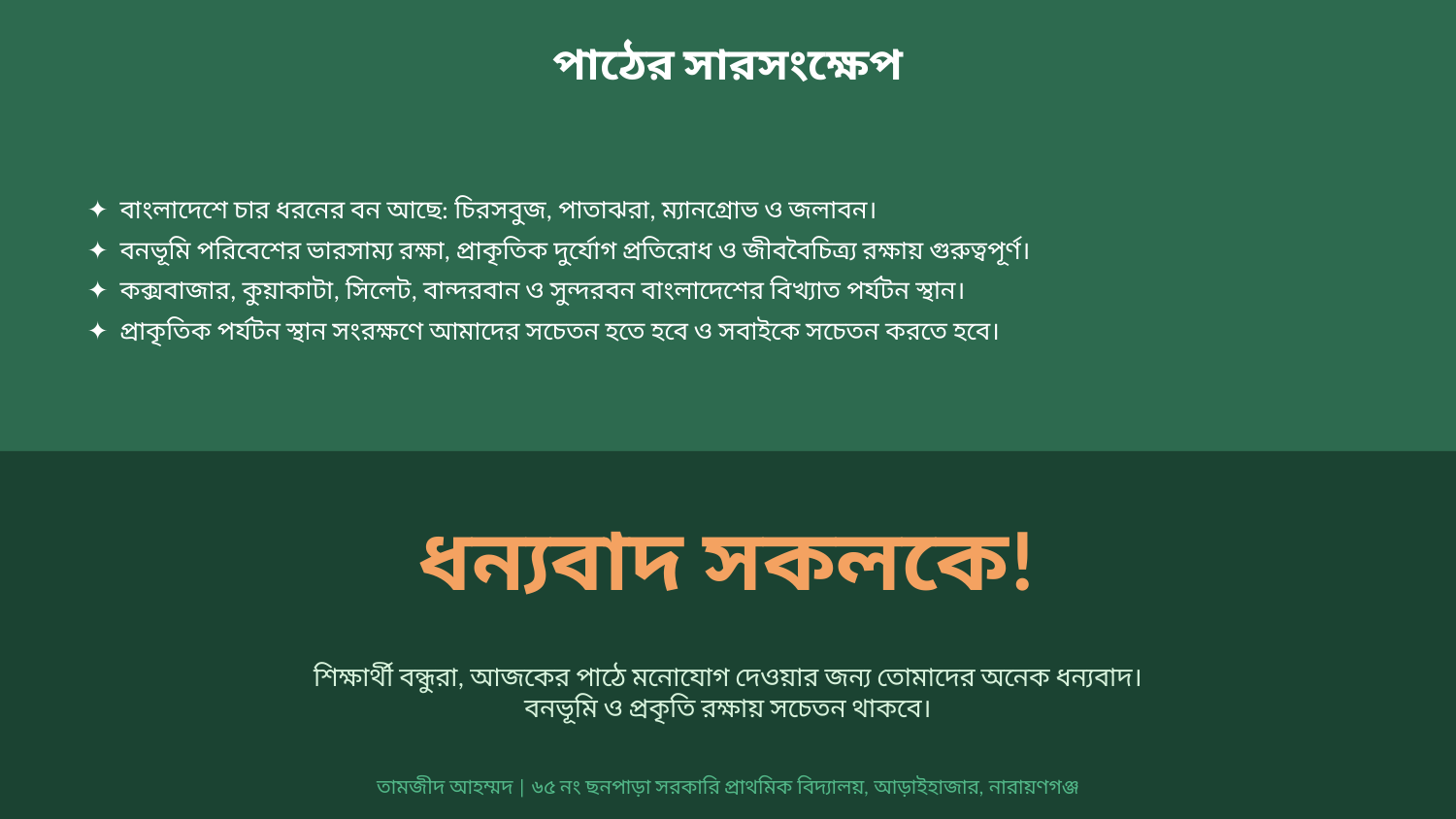

পাঠের সারসংক্ষেপ
✦  বাংলাদেশে চার ধরনের বন আছে: চিরসবুজ, পাতাঝরা, ম্যানগ্রোভ ও জলাবন।
✦  বনভূমি পরিবেশের ভারসাম্য রক্ষা, প্রাকৃতিক দুর্যোগ প্রতিরোধ ও জীববৈচিত্র্য রক্ষায় গুরুত্বপূর্ণ।
✦  কক্সবাজার, কুয়াকাটা, সিলেট, বান্দরবান ও সুন্দরবন বাংলাদেশের বিখ্যাত পর্যটন স্থান।
✦  প্রাকৃতিক পর্যটন স্থান সংরক্ষণে আমাদের সচেতন হতে হবে ও সবাইকে সচেতন করতে হবে।

ধন্যবাদ সকলকে!
শিক্ষার্থী বন্ধুরা, আজকের পাঠে মনোযোগ দেওয়ার জন্য তোমাদের অনেক ধন্যবাদ।
বনভূমি ও প্রকৃতি রক্ষায় সচেতন থাকবে।
তামজীদ আহম্মদ | ৬৫ নং ছনপাড়া সরকারি প্রাথমিক বিদ্যালয়, আড়াইহাজার, নারায়ণগঞ্জ